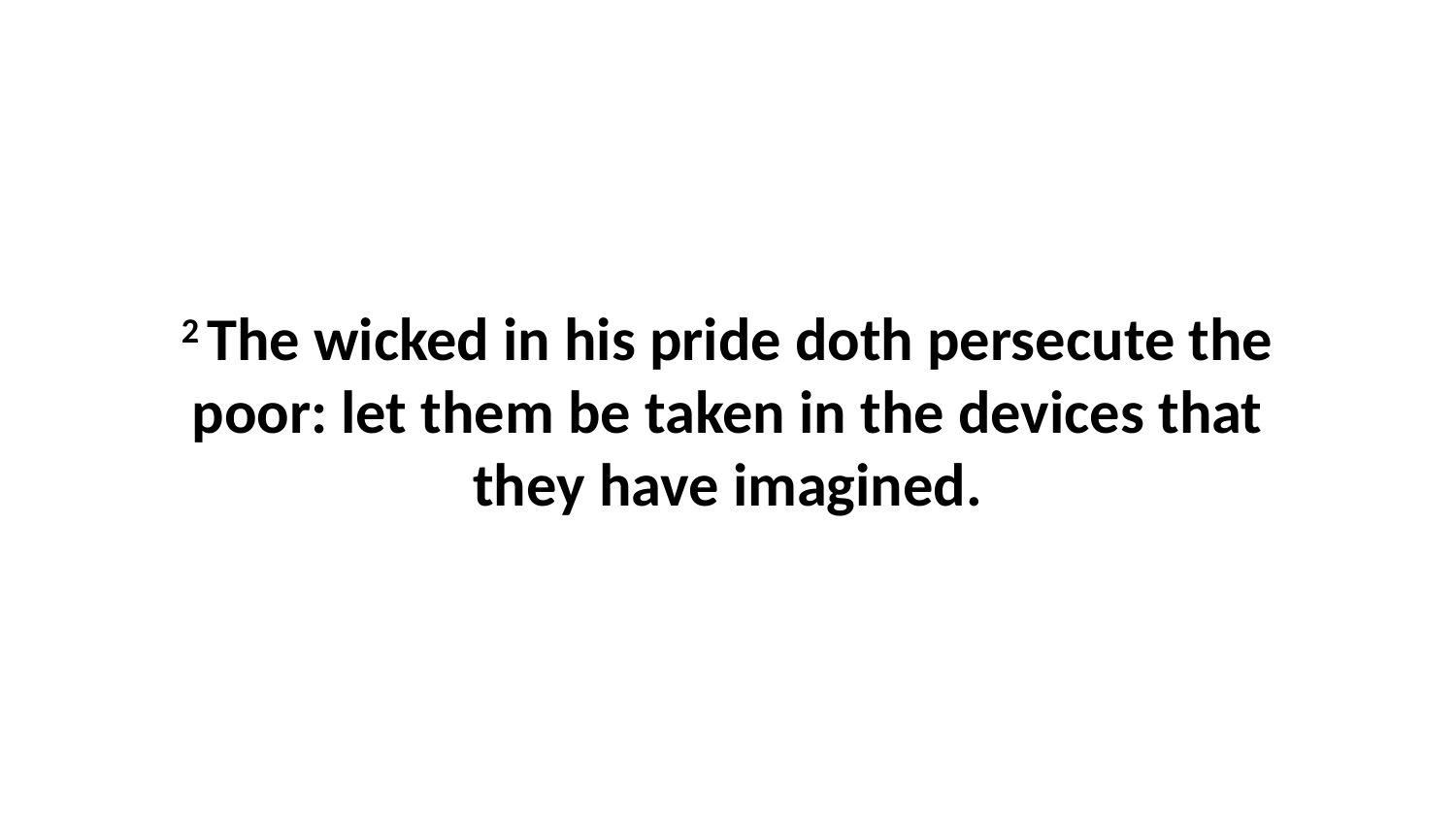

2 The wicked in his pride doth persecute the poor: let them be taken in the devices that they have imagined.